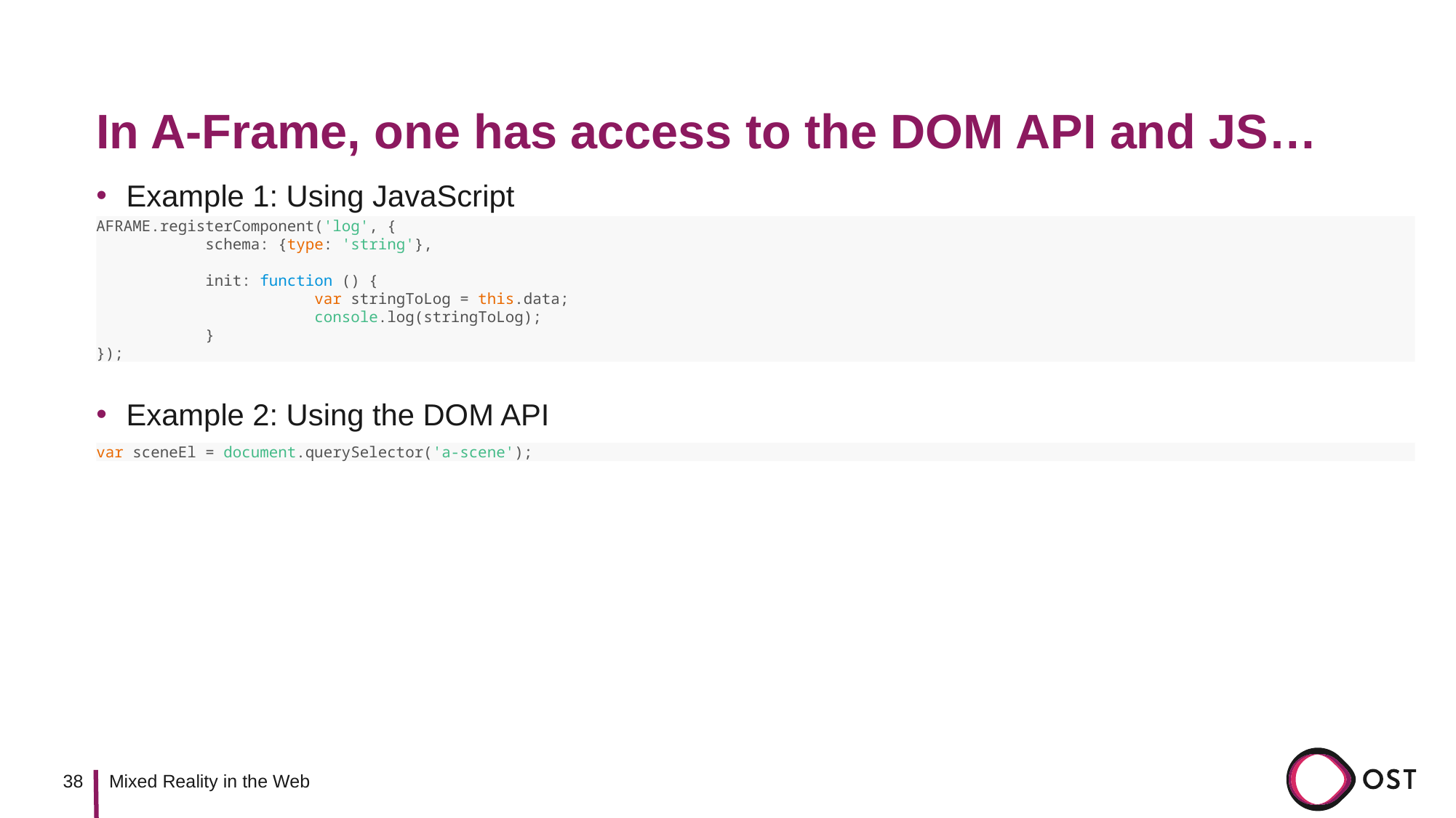

# In A-Frame, one has access to the DOM API and JS…
Example 1: Using JavaScript
AFRAME.registerComponent('log', {
	schema: {type: 'string'},
	init: function () {
		var stringToLog = this.data;
		console.log(stringToLog);
	}
});
Example 2: Using the DOM API
var sceneEl = document.querySelector('a-scene');
38
Mixed Reality in the Web